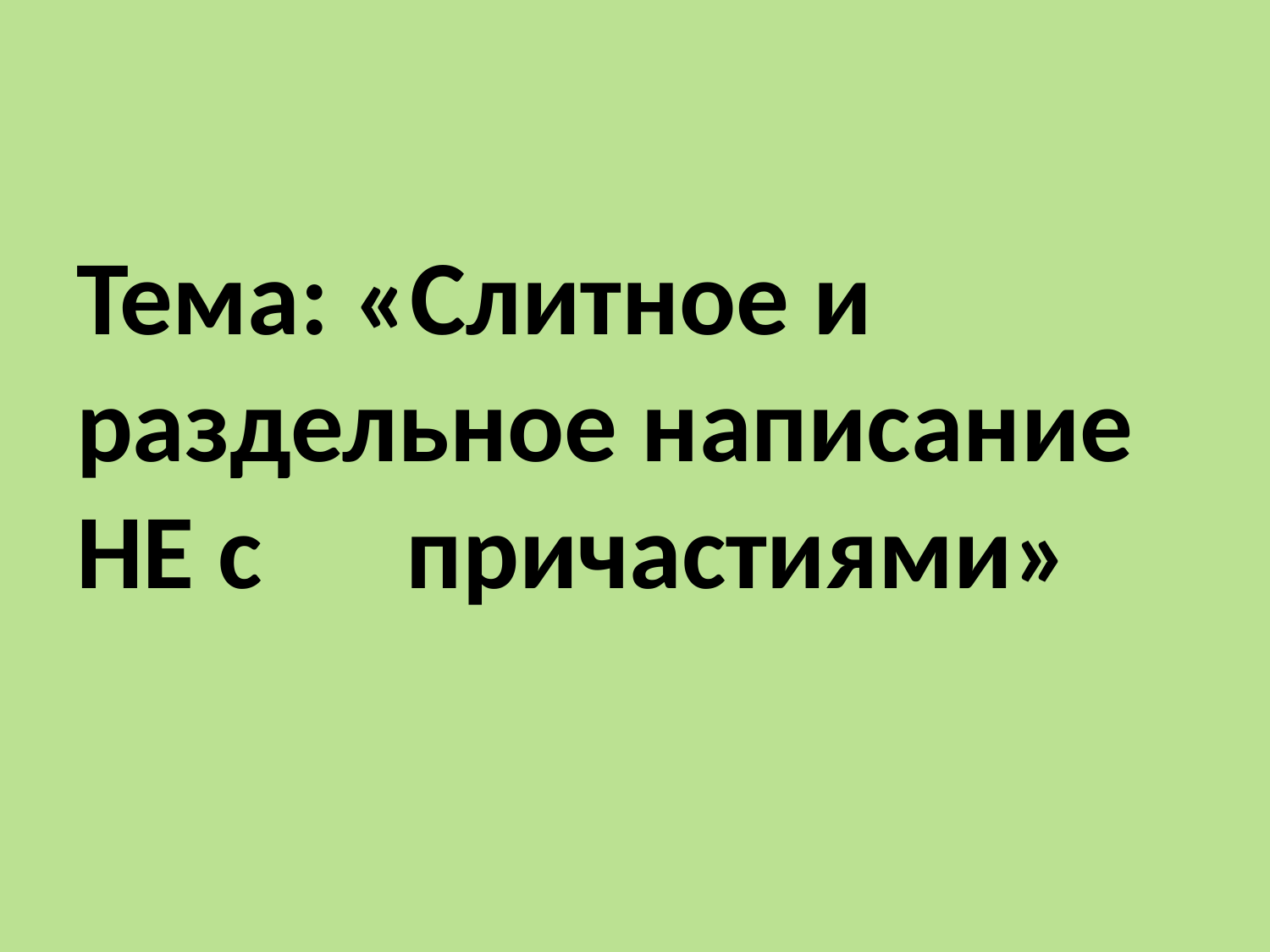

#
Тема: «Слитное и раздельное написание НЕ с      причастиями»